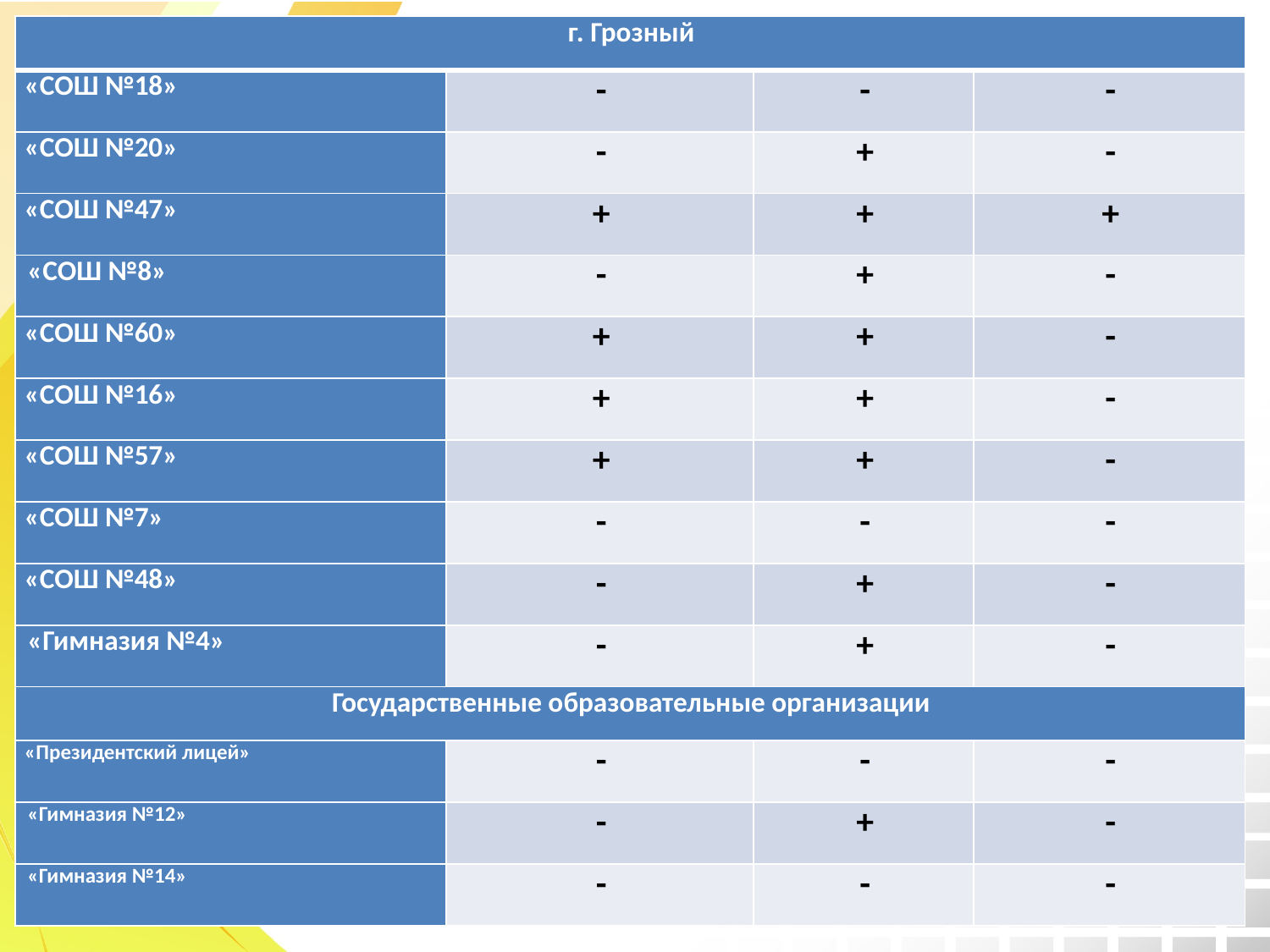

| г. Грозный |  |  |  |
| --- | --- | --- | --- |
| «СОШ №18» | - | - | - |
| «СОШ №20» | - | + | - |
| «СОШ №47» | + | + | + |
| «СОШ №8» | - | + | - |
| «СОШ №60» | + | + | - |
| «СОШ №16» | + | + | - |
| «СОШ №57» | + | + | - |
| «СОШ №7» | - | - | - |
| «СОШ №48» | - | + | - |
| «Гимназия №4» | - | + | - |
| Государственные образовательные организации |  |  |  |
| «Президентский лицей» | - | - | - |
| «Гимназия №12» | - | + | - |
| «Гимназия №14» | - | - | - |
#